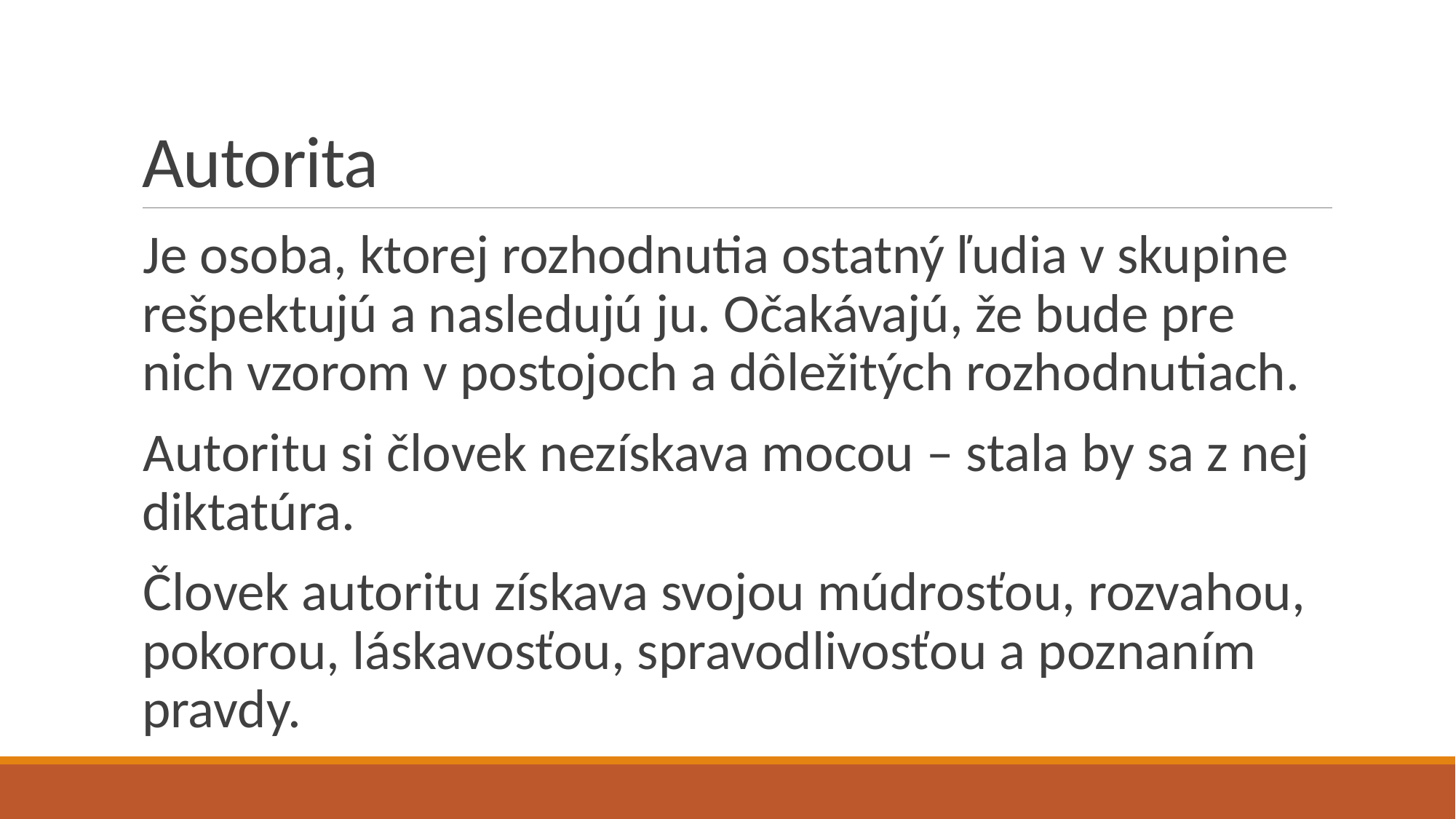

# Autorita
Je osoba, ktorej rozhodnutia ostatný ľudia v skupine rešpektujú a nasledujú ju. Očakávajú, že bude pre nich vzorom v postojoch a dôležitých rozhodnutiach.
Autoritu si človek nezískava mocou – stala by sa z nej diktatúra.
Človek autoritu získava svojou múdrosťou, rozvahou, pokorou, láskavosťou, spravodlivosťou a poznaním pravdy.